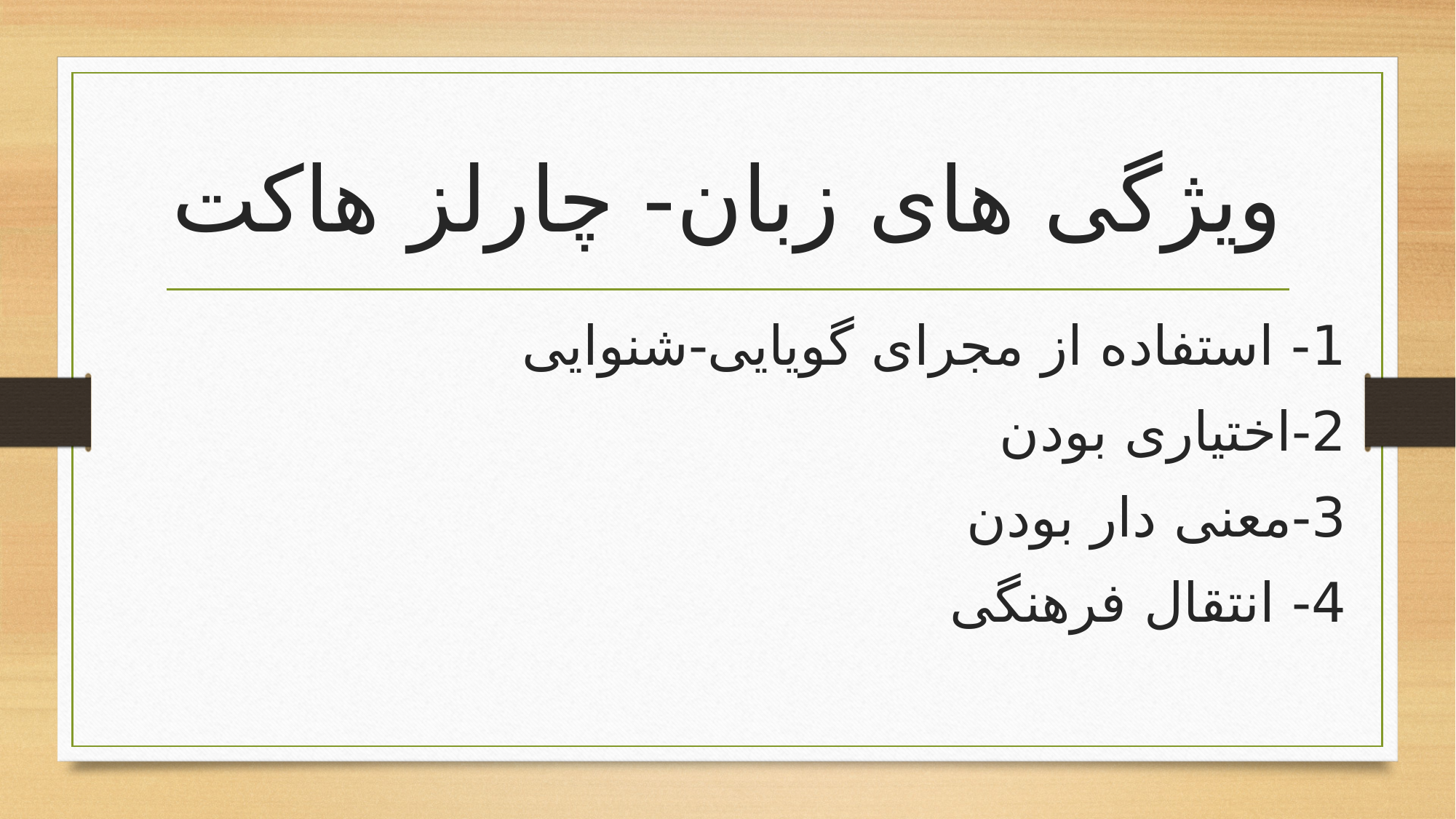

# ویژگی های زبان- چارلز هاکت
1- استفاده از مجرای گویایی-شنوایی
2-اختیاری بودن
3-معنی دار بودن
4- انتقال فرهنگی